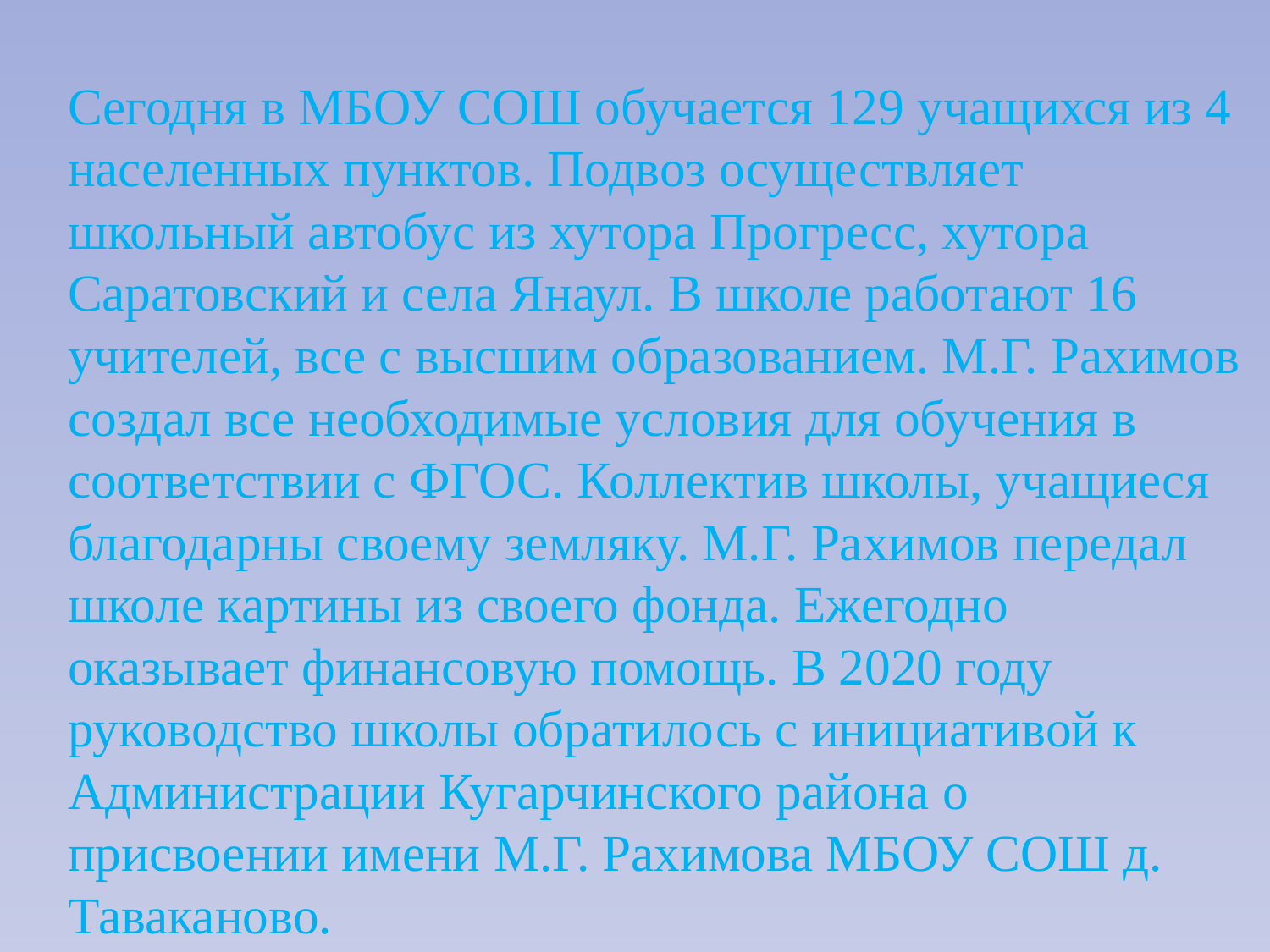

Сегодня в МБОУ СОШ обучается 129 учащихся из 4 населенных пунктов. Подвоз осуществляет школьный автобус из хутора Прогресс, хутора Саратовский и села Янаул. В школе работают 16 учителей, все с высшим образованием. М.Г. Рахимов создал все необходимые условия для обучения в соответствии с ФГОС. Коллектив школы, учащиеся благодарны своему земляку. М.Г. Рахимов передал школе картины из своего фонда. Ежегодно оказывает финансовую помощь. В 2020 году руководство школы обратилось с инициативой к Администрации Кугарчинского района о присвоении имени М.Г. Рахимова МБОУ СОШ д. Таваканово.